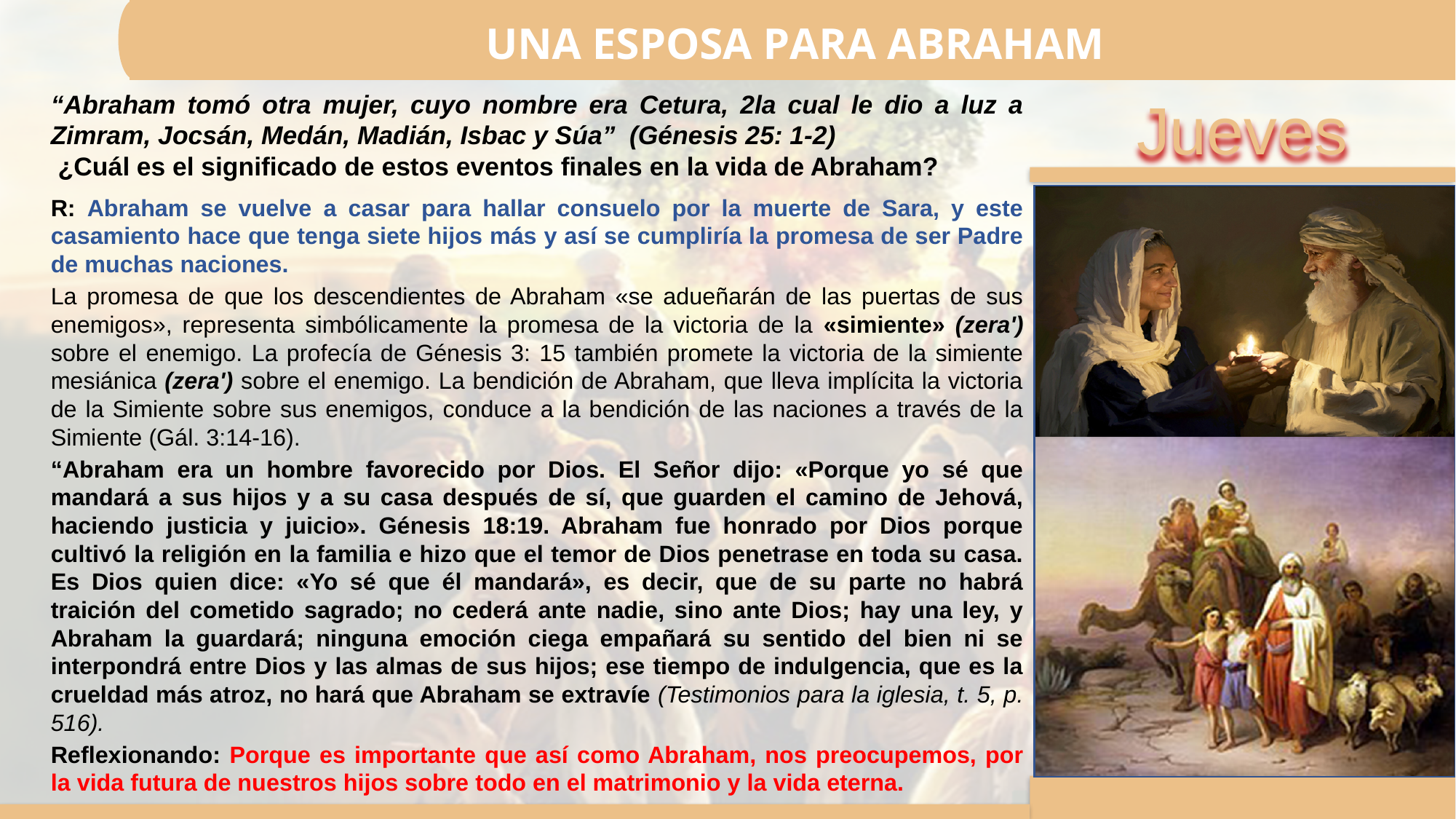

UNA ESPOSA PARA ABRAHAM
“Abraham tomó otra mujer, cuyo nombre era Cetura, 2la cual le dio a luz a Zimram, Jocsán, Medán, Madián, Isbac y Súa”  (Génesis 25: 1-2)
 ¿Cuál es el significado de estos eventos finales en la vida de Abraham?

R: Abraham se vuelve a casar para hallar consuelo por la muerte de Sara, y este casamiento hace que tenga siete hijos más y así se cumpliría la promesa de ser Padre de muchas naciones.
La promesa de que los descendientes de Abraham «se adueñarán de las puertas de sus enemigos», representa simbólicamente la promesa de la victoria de la «simiente» (zera') sobre el enemigo. La profecía de Génesis 3: 15 también promete la victoria de la simiente mesiánica (zera') sobre el enemigo. La bendición de Abraham, que lleva implícita la victoria de la Simiente sobre sus enemigos, conduce a la bendición de las naciones a través de la Simiente (Gál. 3:14-16).
“Abraham era un hombre favorecido por Dios. El Señor dijo: «Porque yo sé que mandará a sus hijos y a su casa después de sí, que guarden el camino de Jehová, haciendo justicia y juicio». Génesis 18:19. Abraham fue honrado por Dios porque cultivó la religión en la familia e hizo que el temor de Dios penetrase en toda su casa. Es Dios quien dice: «Yo sé que él mandará», es decir, que de su parte no habrá traición del cometido sagrado; no cederá ante nadie, sino ante Dios; hay una ley, y Abraham la guardará; ninguna emoción ciega empañará su sentido del bien ni se interpondrá entre Dios y las almas de sus hijos; ese tiempo de indulgencia, que es la crueldad más atroz, no hará que Abraham se extravíe (Testimonios para la iglesia, t. 5, p. 516).
Reflexionando: Porque es importante que así como Abraham, nos preocupemos, por la vida futura de nuestros hijos sobre todo en el matrimonio y la vida eterna.